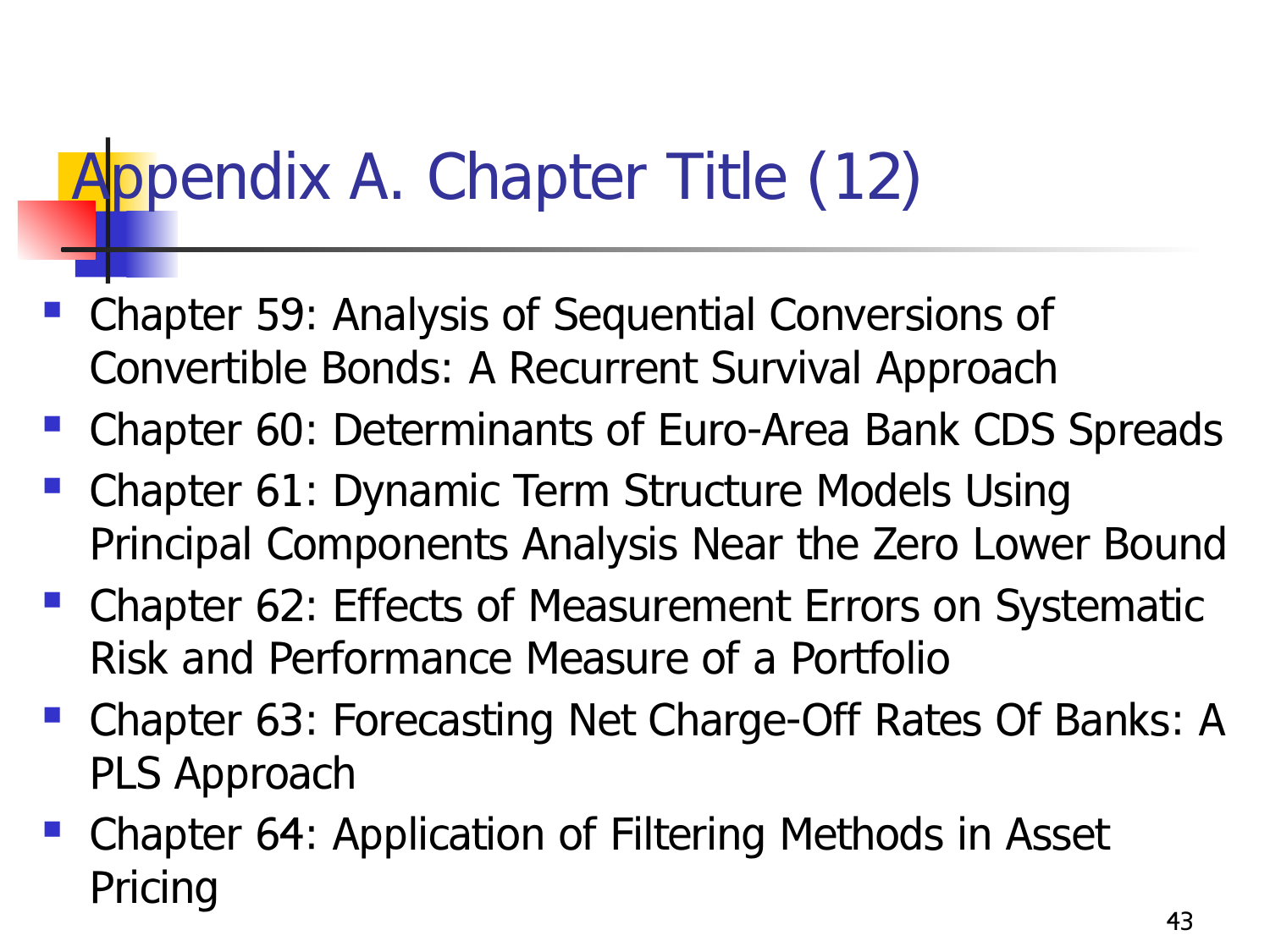

# Appendix A. Chapter Title (12)
Chapter 59: Analysis of Sequential Conversions of Convertible Bonds: A Recurrent Survival Approach
Chapter 60: Determinants of Euro-Area Bank CDS Spreads
Chapter 61: Dynamic Term Structure Models Using Principal Components Analysis Near the Zero Lower Bound
Chapter 62: Effects of Measurement Errors on Systematic Risk and Performance Measure of a Portfolio
Chapter 63: Forecasting Net Charge-Off Rates Of Banks: A PLS Approach
Chapter 64: Application of Filtering Methods in Asset Pricing
43